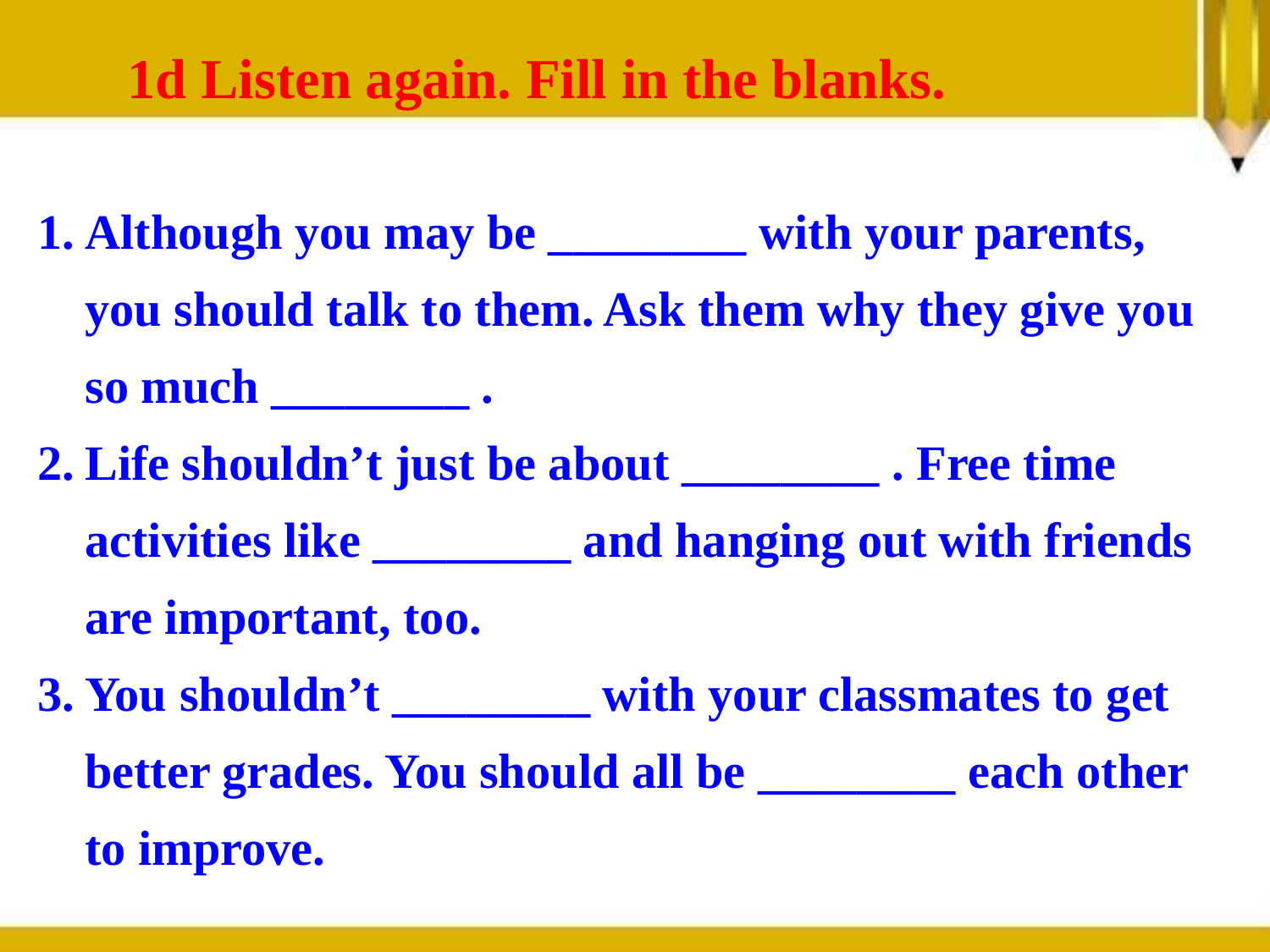

1d Listen again. Fill in the blanks.
Although you may be ________ with your parents, you should talk to them. Ask them why they give you so much ________ .
Life shouldn’t just be about ________ . Free time activities like ________ and hanging out with friends are important, too.
You shouldn’t ________ with your classmates to get better grades. You should all be ________ each other to improve.